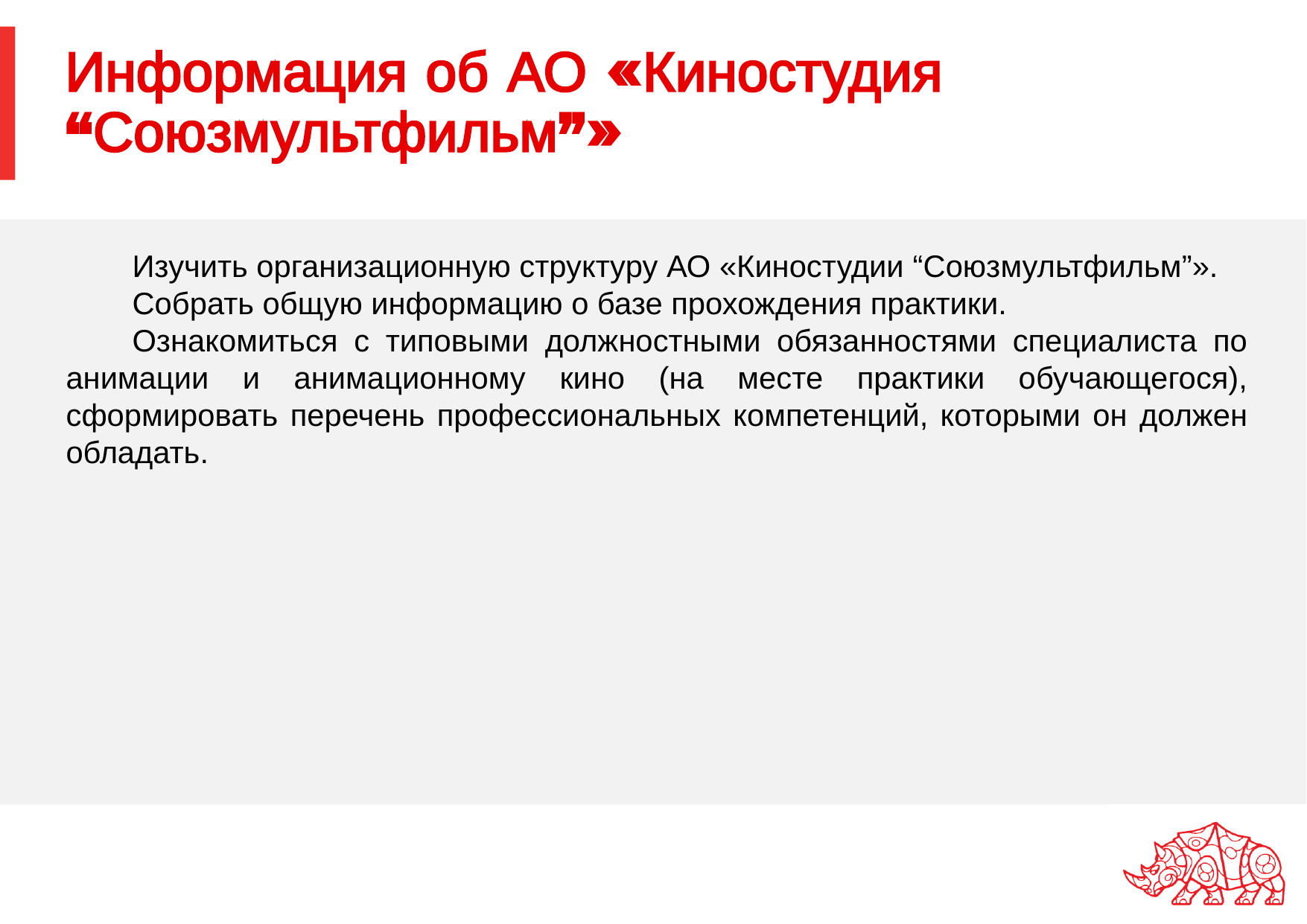

# Информация об АО «Киностудия “Союзмультфильм”»
Изучить организационную структуру АО «Киностудии “Союзмультфильм”».
Собрать общую информацию о базе прохождения практики.
Ознакомиться с типовыми должностными обязанностями специалиста по анимации и анимационному кино (на месте практики обучающегося), сформировать перечень профессиональных компетенций, которыми он должен обладать.